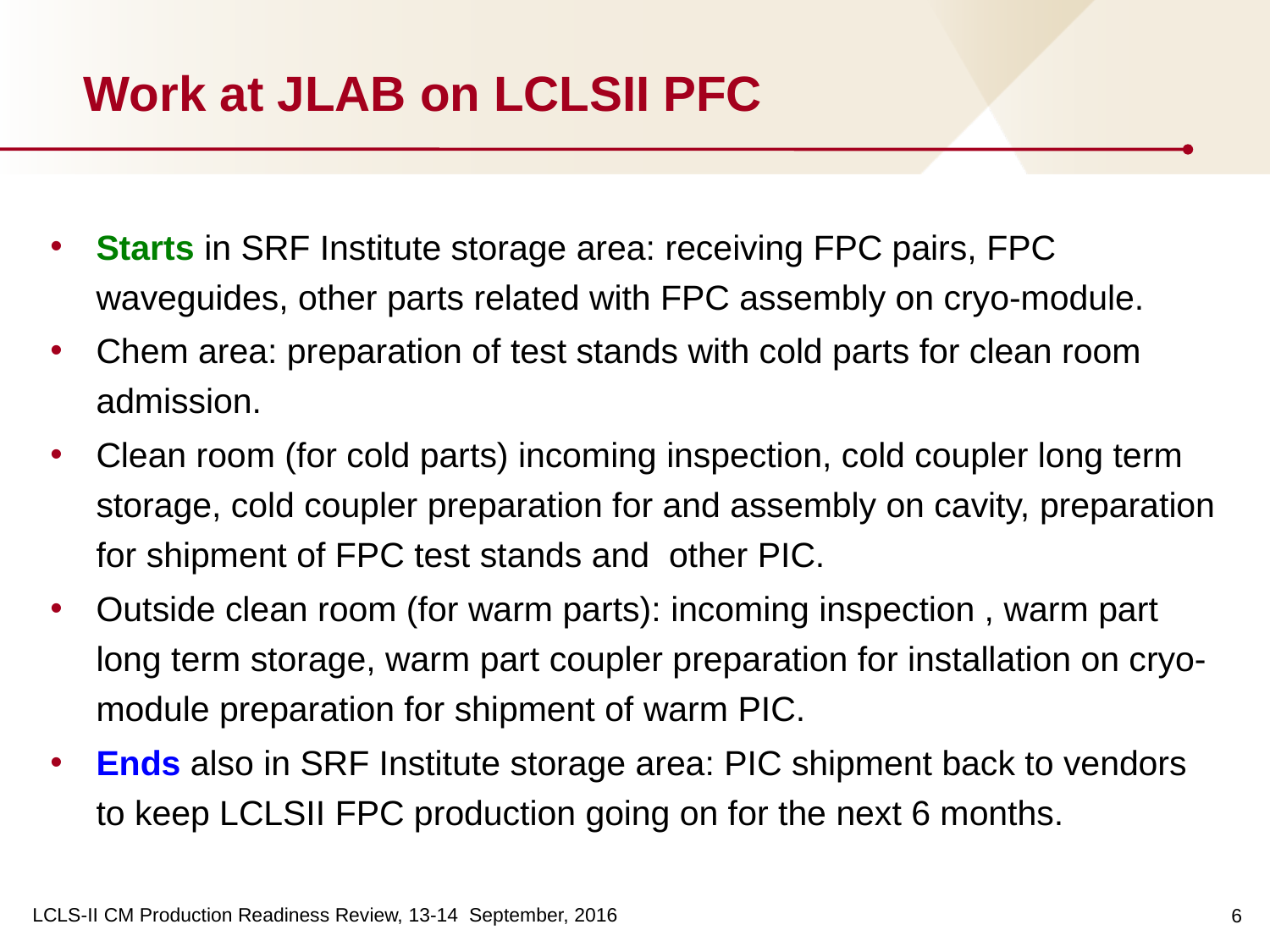

Work at JLAB on LCLSII PFC
Starts in SRF Institute storage area: receiving FPC pairs, FPC waveguides, other parts related with FPC assembly on cryo-module.
Chem area: preparation of test stands with cold parts for clean room admission.
Clean room (for cold parts) incoming inspection, cold coupler long term storage, cold coupler preparation for and assembly on cavity, preparation for shipment of FPC test stands and  other PIC.
Outside clean room (for warm parts): incoming inspection , warm part long term storage, warm part coupler preparation for installation on cryo-module preparation for shipment of warm PIC.
Ends also in SRF Institute storage area: PIC shipment back to vendors to keep LCLSII FPC production going on for the next 6 months.

6
LCLS-II CM Production Readiness Review, 13-14  September, 2016